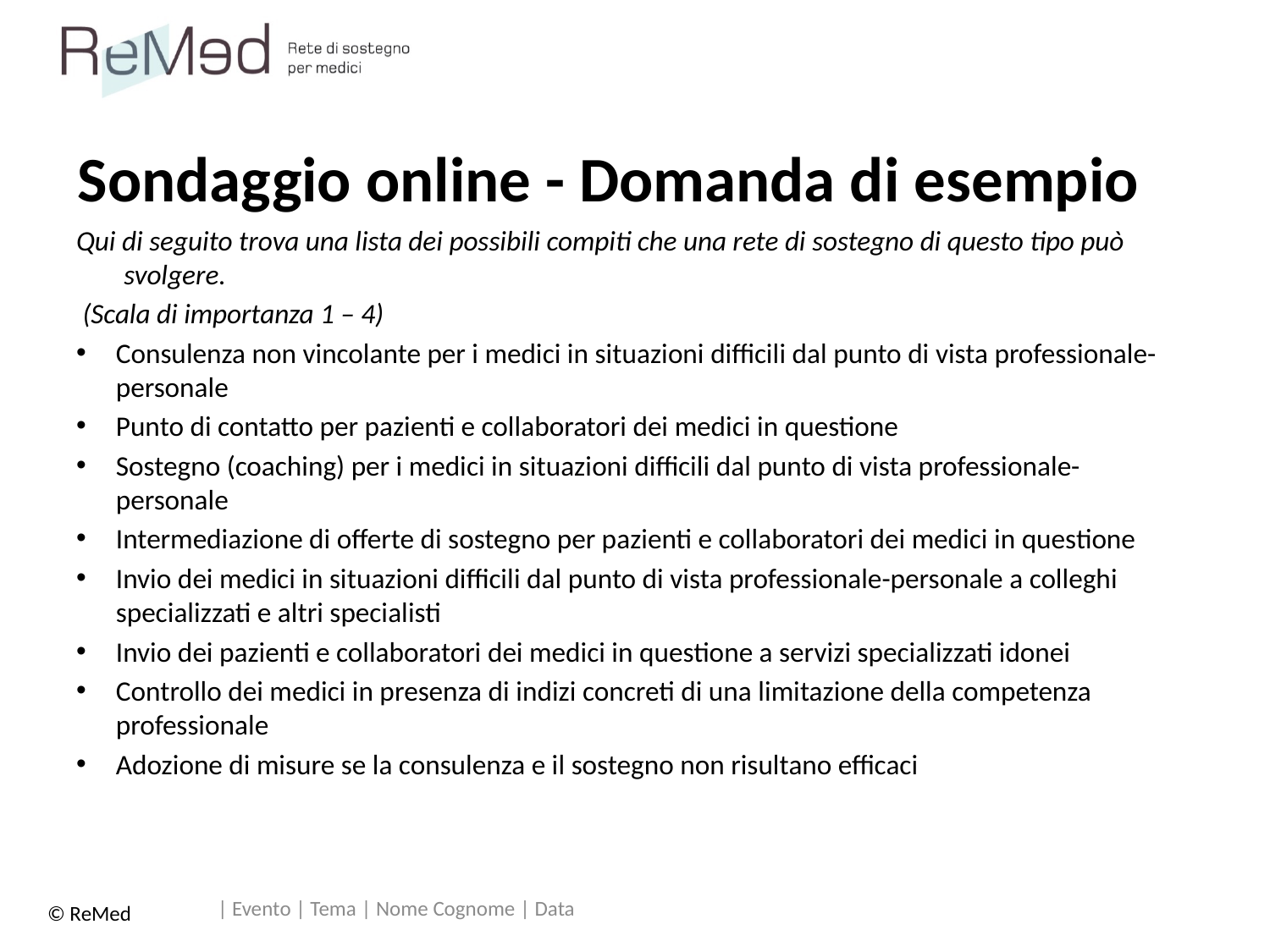

# Sondaggio online - Domanda di esempio
Qui di seguito trova una lista dei possibili compiti che una rete di sostegno di questo tipo può svolgere.
 (Scala di importanza 1 – 4)
Consulenza non vincolante per i medici in situazioni difficili dal punto di vista professionale-personale
Punto di contatto per pazienti e collaboratori dei medici in questione
Sostegno (coaching) per i medici in situazioni difficili dal punto di vista professionale-personale
Intermediazione di offerte di sostegno per pazienti e collaboratori dei medici in questione
Invio dei medici in situazioni difficili dal punto di vista professionale-personale a colleghi specializzati e altri specialisti
Invio dei pazienti e collaboratori dei medici in questione a servizi specializzati idonei
Controllo dei medici in presenza di indizi concreti di una limitazione della competenza professionale
Adozione di misure se la consulenza e il sostegno non risultano efficaci

| Evento | Tema | Nome Cognome | Data
© ReMed